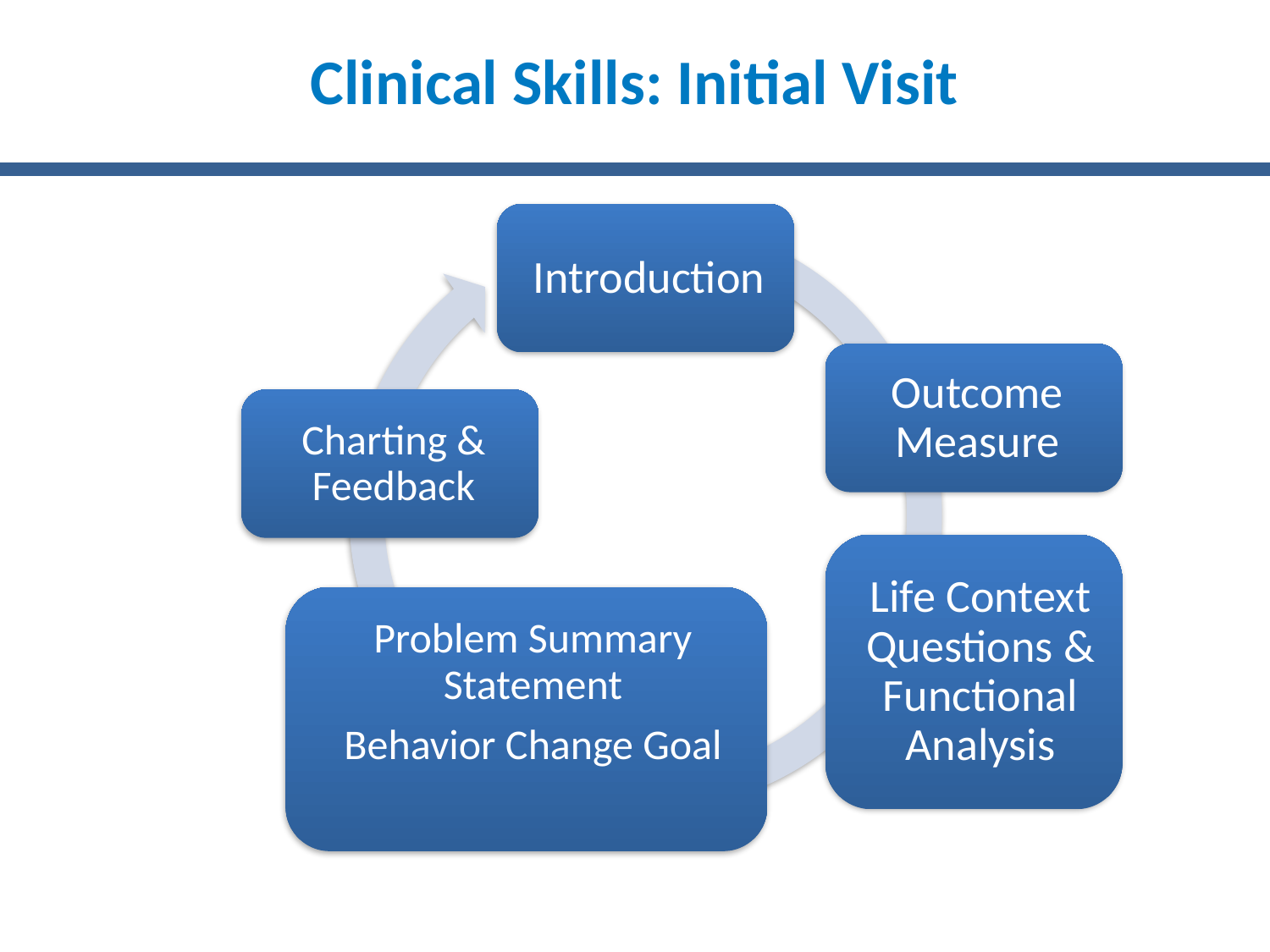

# Clinical Skills: Initial Visit
Introduction
Life Context Questions & Functional Analysis
Outcome Measure
Problem Summary Statement
Behavior Change Goal

Charting & Feedback